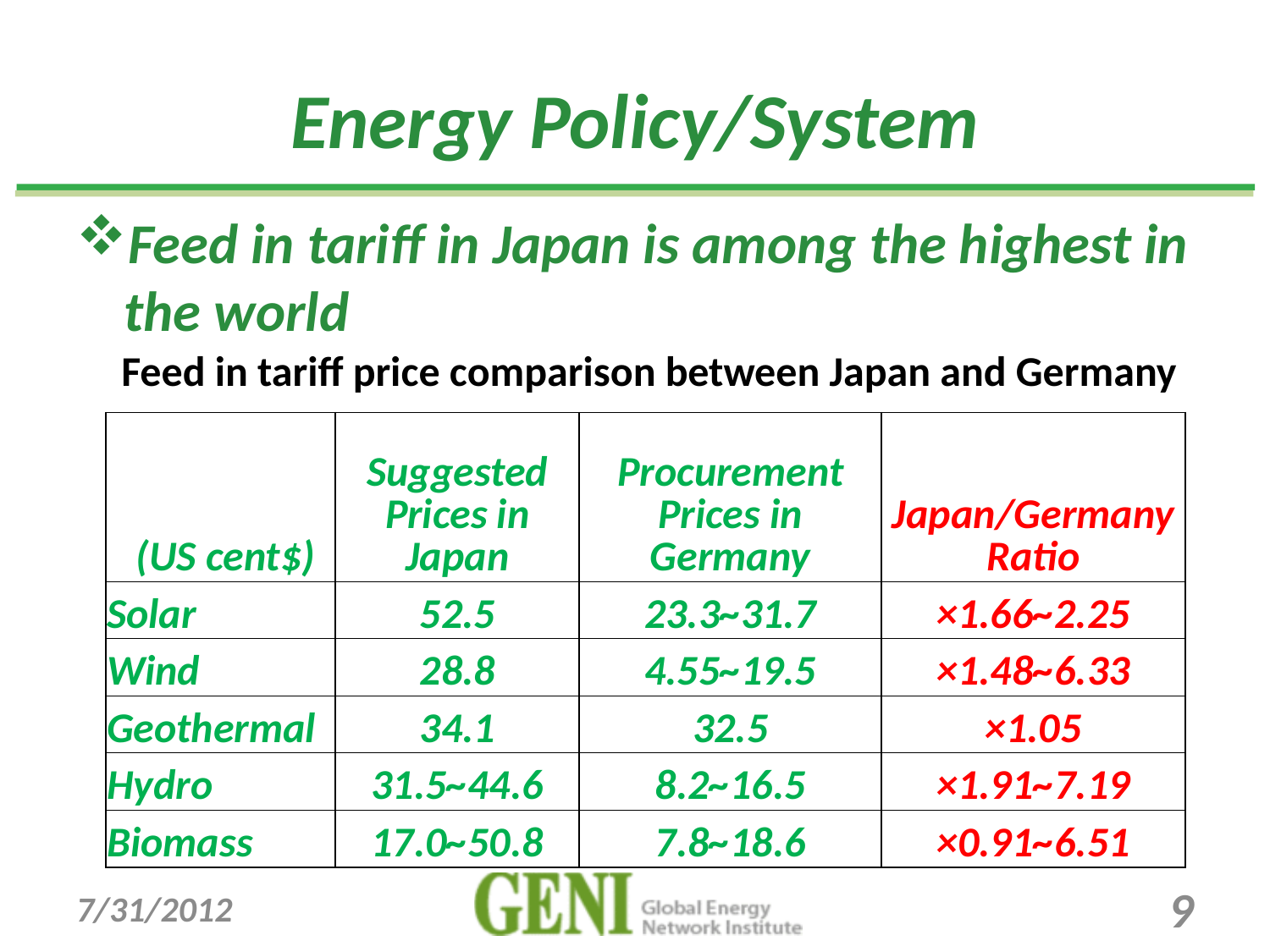

# Energy Policy/System
Feed in tariff in Japan is among the highest in the world
Feed in tariff price comparison between Japan and Germany
| (US cent$) | Suggested Prices in Japan | Procurement Prices in Germany | Japan/Germany Ratio |
| --- | --- | --- | --- |
| Solar | 52.5 | 23.3~31.7 | ×1.66~2.25 |
| Wind | 28.8 | 4.55~19.5 | ×1.48~6.33 |
| Geothermal | 34.1 | 32.5 | ×1.05 |
| Hydro | 31.5~44.6 | 8.2~16.5 | ×1.91~7.19 |
| Biomass | 17.0~50.8 | 7.8~18.6 | ×0.91~6.51 |
7/31/2012
9